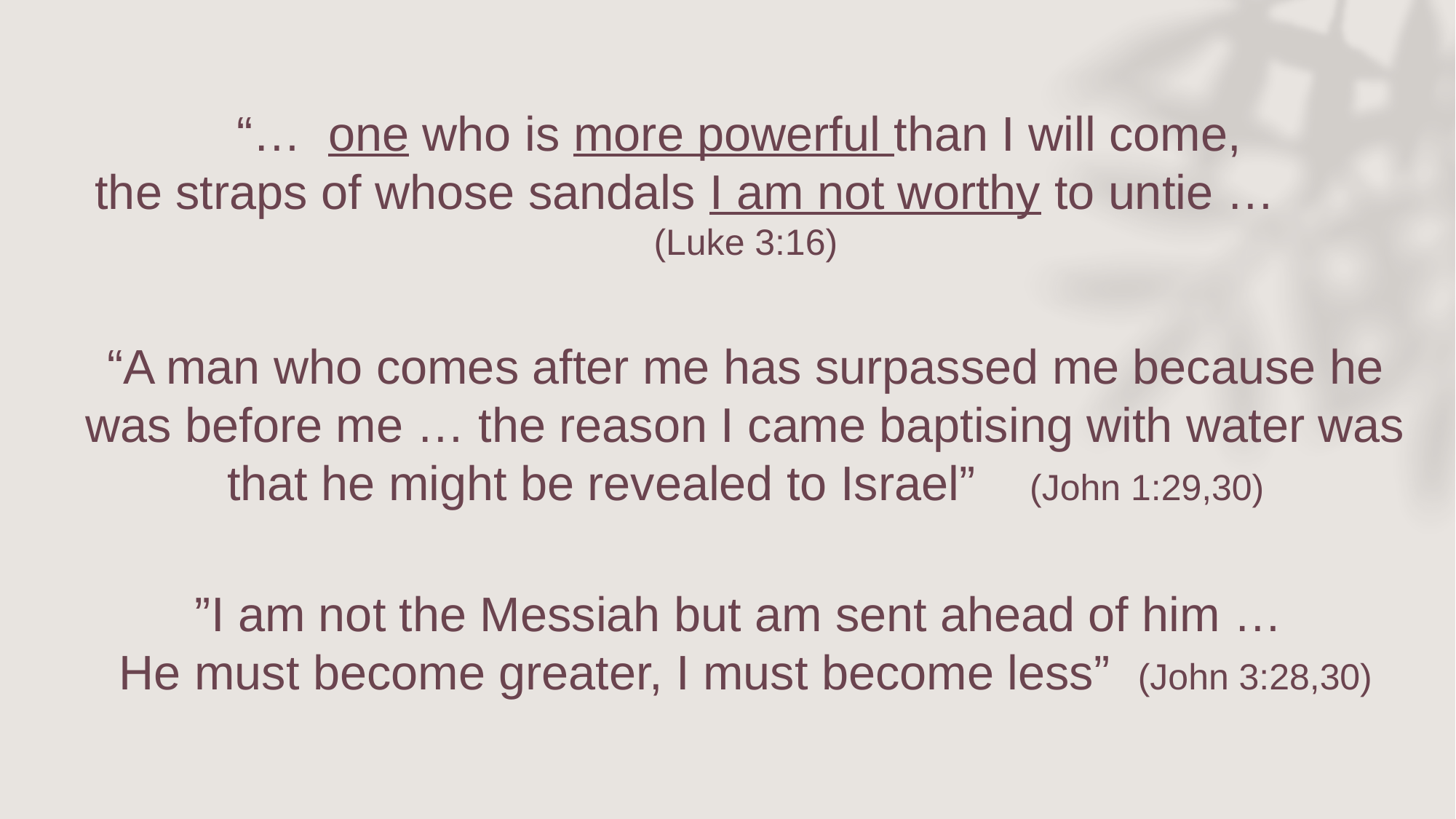

“…  one who is more powerful than I will come,
the straps of whose sandals I am not worthy to untie …          (Luke 3:16)

“A man who comes after me has surpassed me because he was before me … the reason I came baptising with water was that he might be revealed to Israel”    (John 1:29,30)

”I am not the Messiah but am sent ahead of him …
He must become greater, I must become less”  (John 3:28,30)